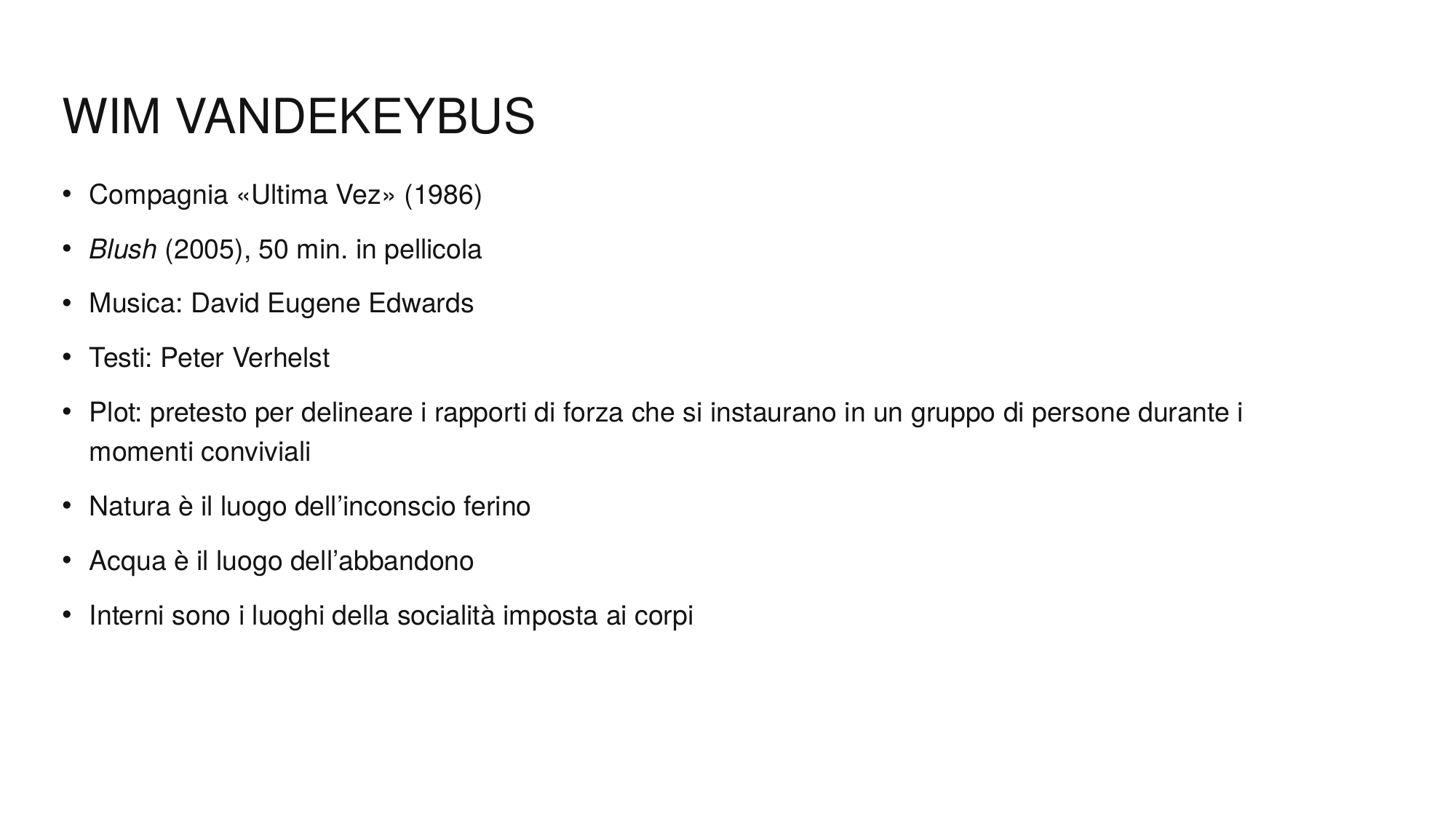

# Wim Vandekeybus
Compagnia «Ultima Vez» (1986)
Blush (2005), 50 min. in pellicola
Musica: David Eugene Edwards
Testi: Peter Verhelst
Plot: pretesto per delineare i rapporti di forza che si instaurano in un gruppo di persone durante i momenti conviviali
Natura è il luogo dell’inconscio ferino
Acqua è il luogo dell’abbandono
Interni sono i luoghi della socialità imposta ai corpi